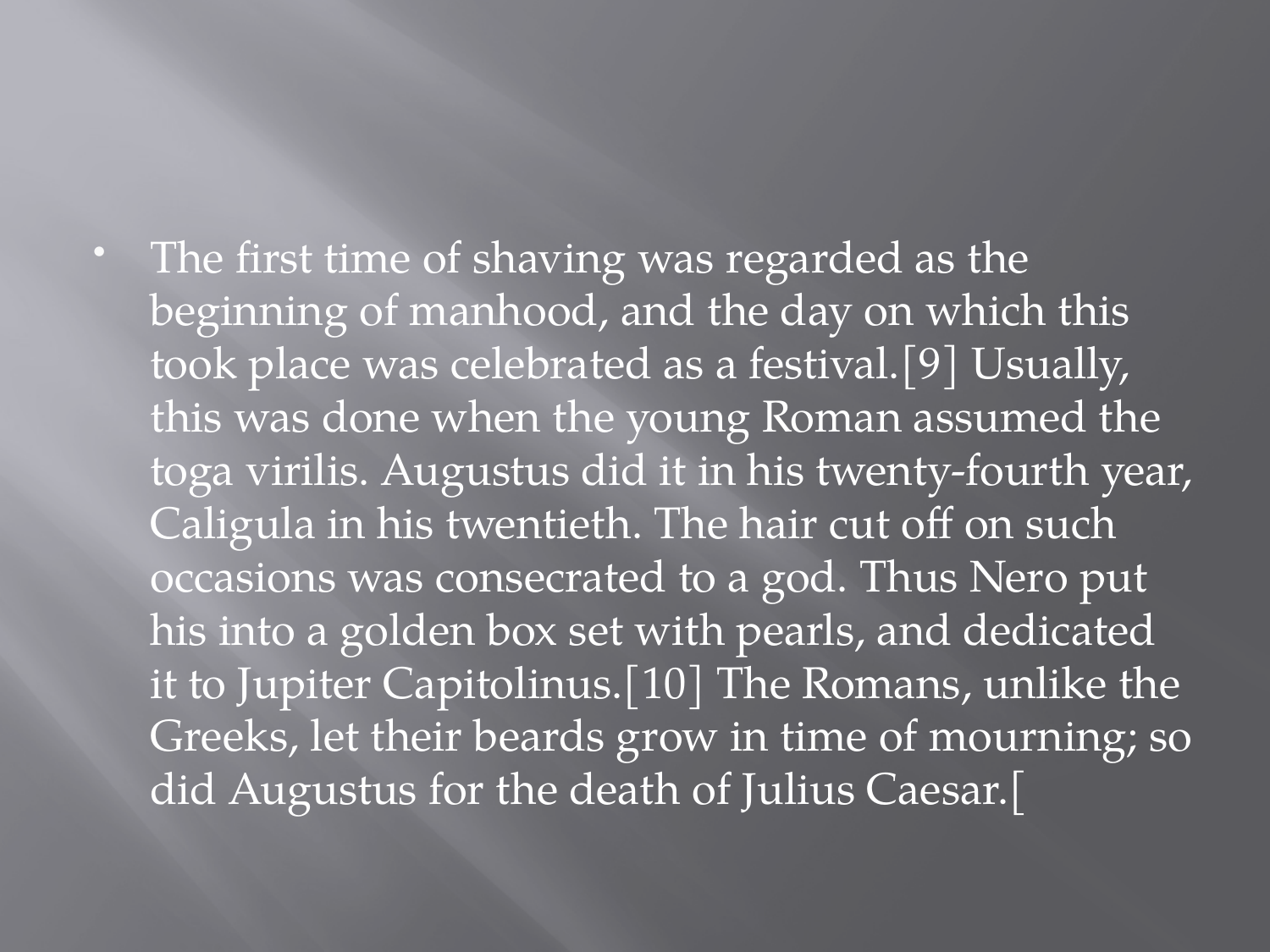

#
The first time of shaving was regarded as the beginning of manhood, and the day on which this took place was celebrated as a festival.[9] Usually, this was done when the young Roman assumed the toga virilis. Augustus did it in his twenty-fourth year, Caligula in his twentieth. The hair cut off on such occasions was consecrated to a god. Thus Nero put his into a golden box set with pearls, and dedicated it to Jupiter Capitolinus.[10] The Romans, unlike the Greeks, let their beards grow in time of mourning; so did Augustus for the death of Julius Caesar.[